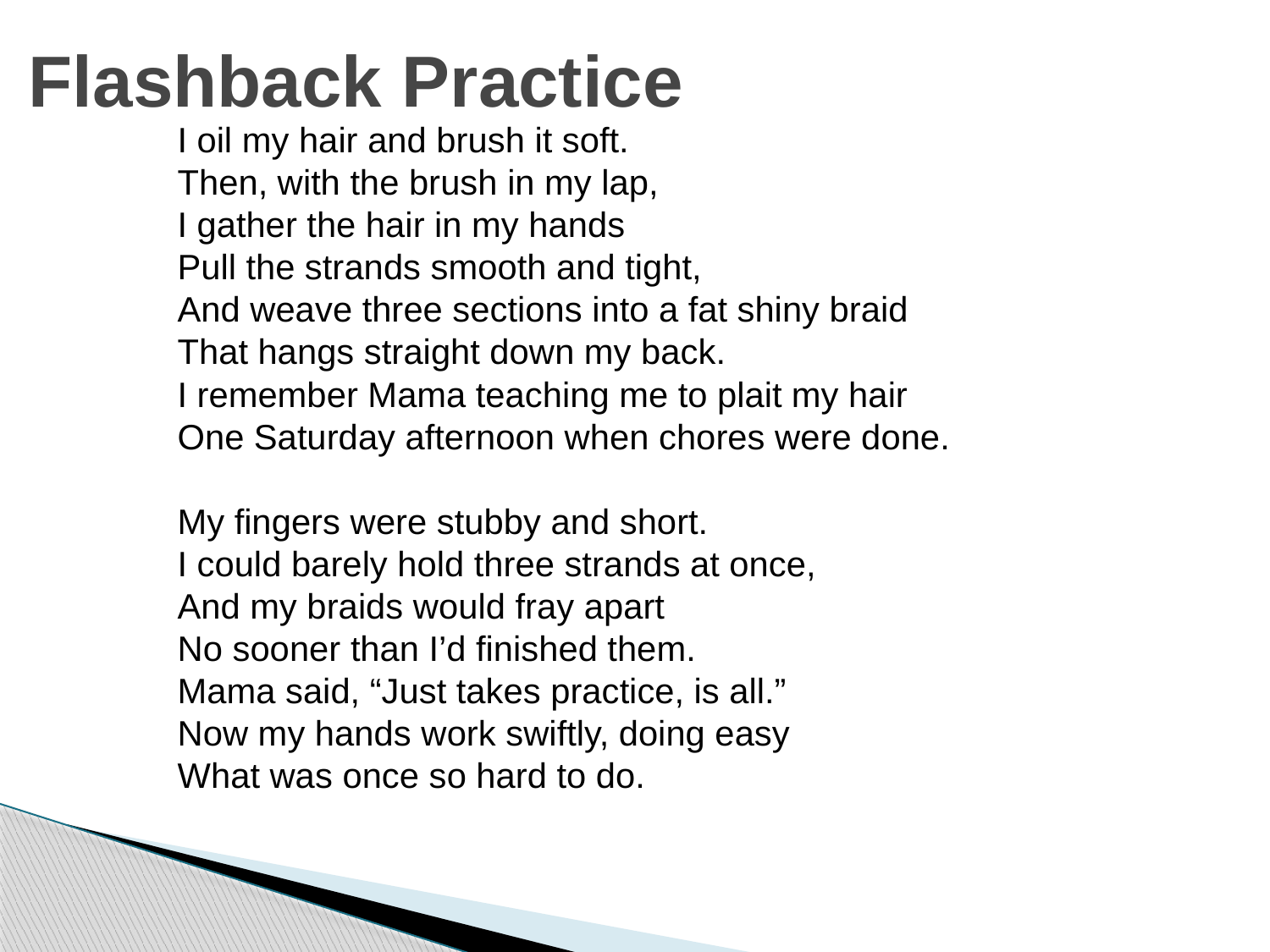

# Flashback Practice
I oil my hair and brush it soft.
Then, with the brush in my lap,
I gather the hair in my hands
Pull the strands smooth and tight,
And weave three sections into a fat shiny braid
That hangs straight down my back.
I remember Mama teaching me to plait my hair
One Saturday afternoon when chores were done.

My fingers were stubby and short.
I could barely hold three strands at once,
And my braids would fray apart
No sooner than I’d finished them.
Mama said, “Just takes practice, is all.”
Now my hands work swiftly, doing easy
What was once so hard to do.